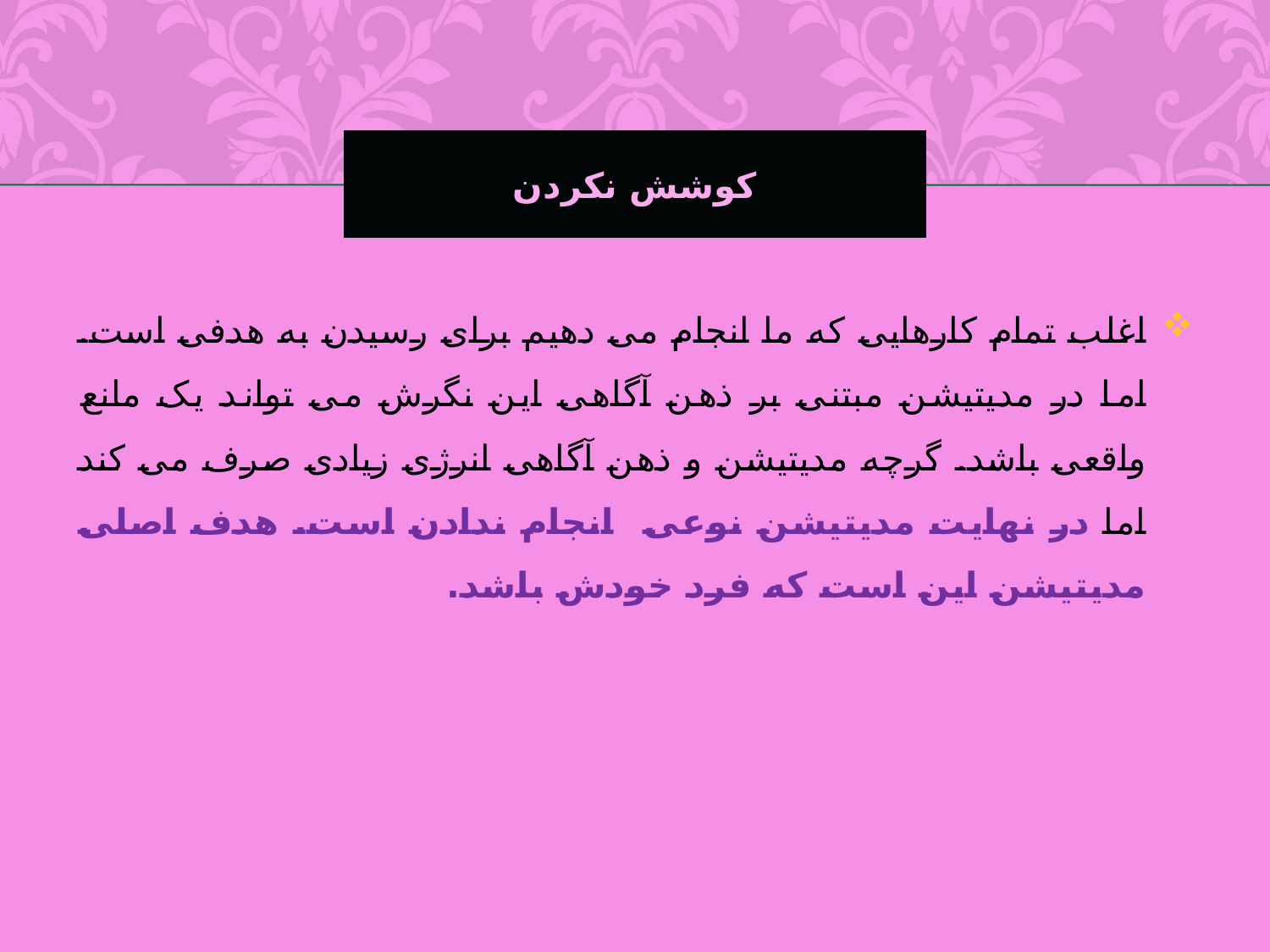

# کوشش نکردن
اغلب تمام کارهایی که ما انجام می دهیم برای رسیدن به هدفی است. اما در مدیتیشن مبتنی بر ذهن آگاهی این نگرش می تواند یک مانع واقعی باشد. گرچه مدیتیشن و ذهن آگاهی انرژی زیادی صرف می کند اما در نهایت مدیتیشن نوعی  انجام ندادن است. هدف اصلی مدیتیشن این است که فرد خودش باشد.